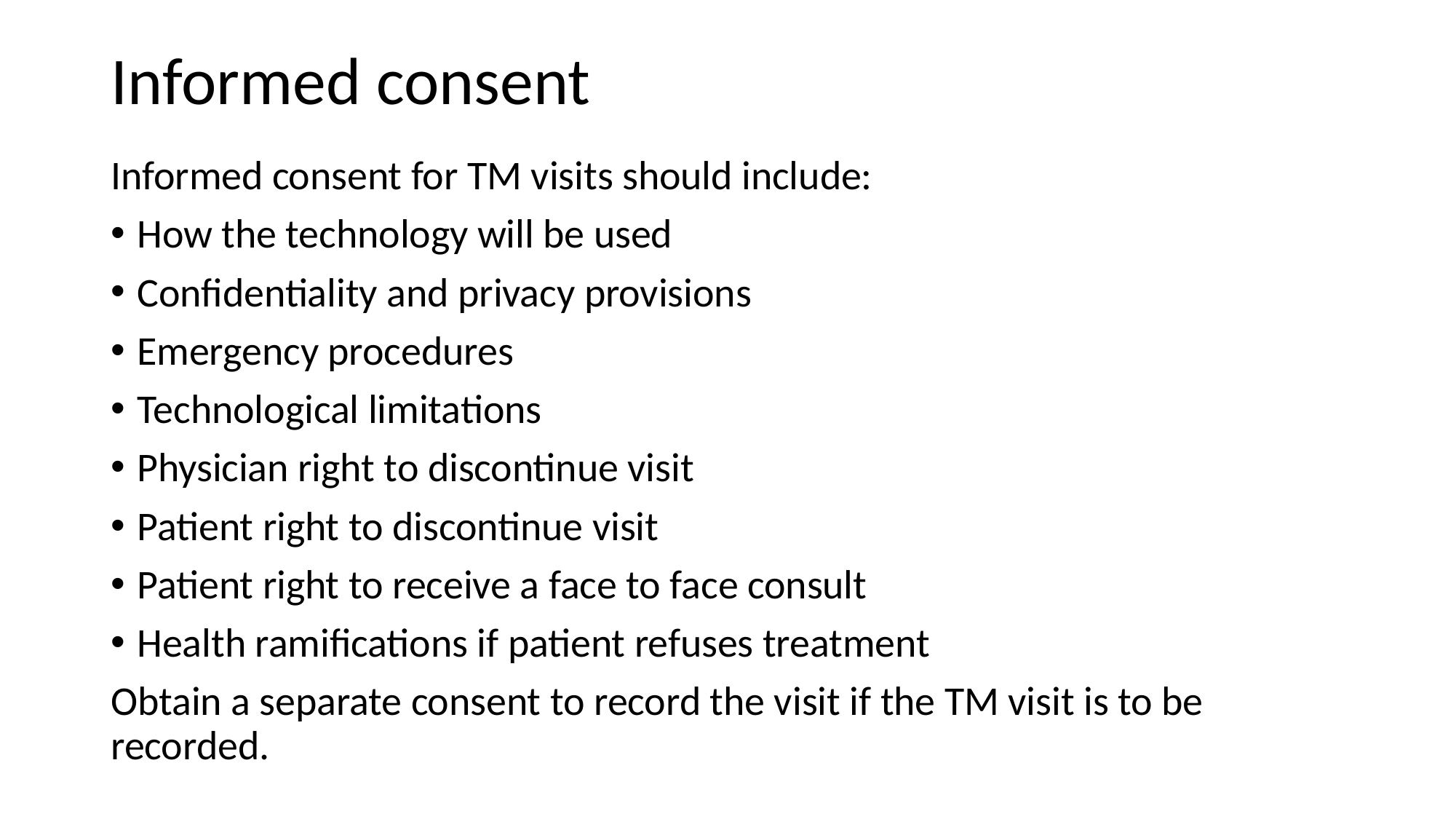

# Informed consent
Informed consent for TM visits should include:
How the technology will be used
Confidentiality and privacy provisions
Emergency procedures
Technological limitations
Physician right to discontinue visit
Patient right to discontinue visit
Patient right to receive a face to face consult
Health ramifications if patient refuses treatment
Obtain a separate consent to record the visit if the TM visit is to be recorded.